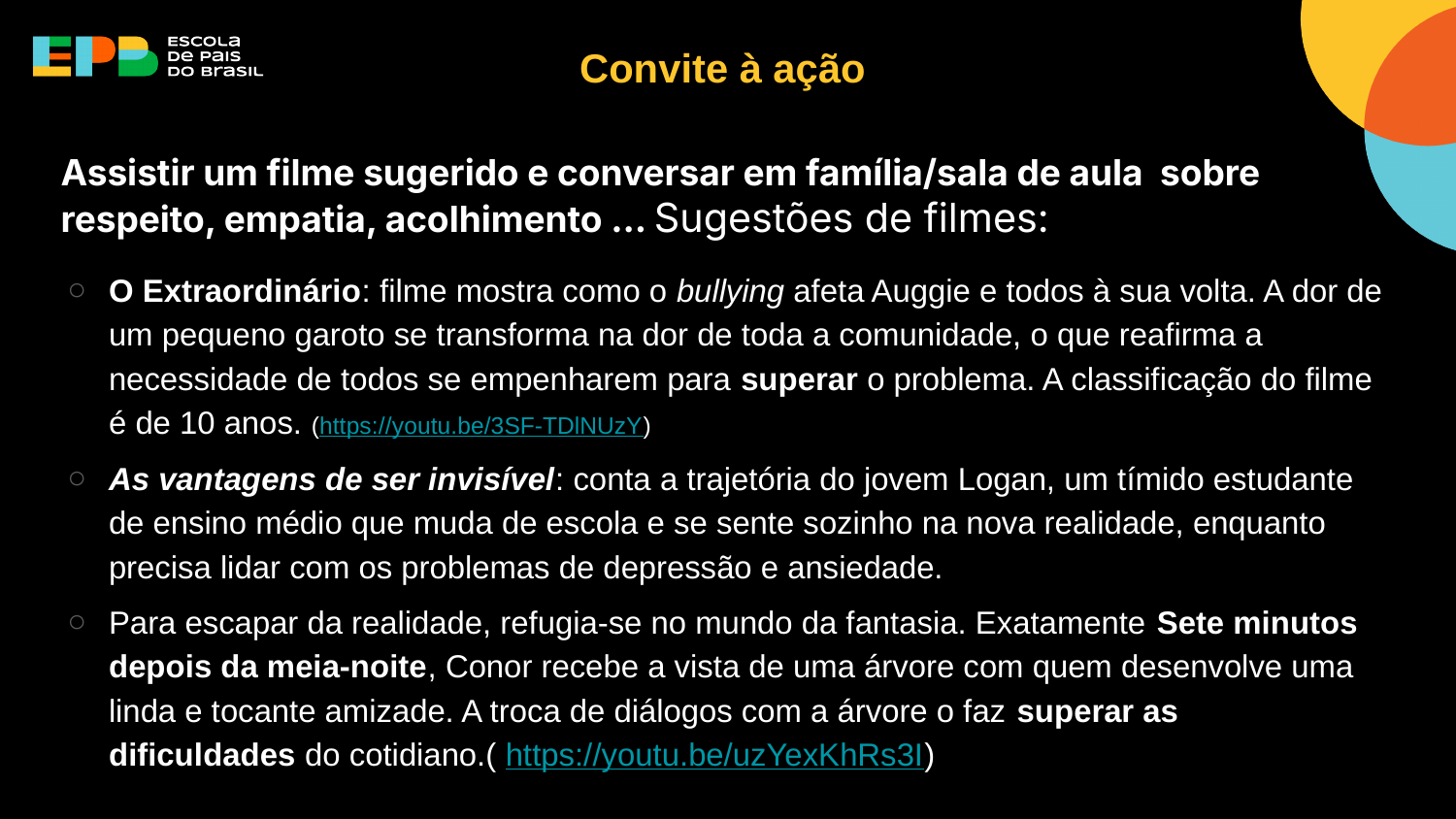

# Convite à ação
Assistir um filme sugerido e conversar em família/sala de aula  sobre respeito, empatia, acolhimento ... Sugestões de filmes:
O Extraordinário: filme mostra como o bullying afeta Auggie e todos à sua volta. A dor de um pequeno garoto se transforma na dor de toda a comunidade, o que reafirma a necessidade de todos se empenharem para superar o problema. A classificação do filme é de 10 anos. (https://youtu.be/3SF-TDlNUzY)
As vantagens de ser invisível: conta a trajetória do jovem Logan, um tímido estudante de ensino médio que muda de escola e se sente sozinho na nova realidade, enquanto precisa lidar com os problemas de depressão e ansiedade.
Para escapar da realidade, refugia-se no mundo da fantasia. Exatamente Sete minutos depois da meia-noite, Conor recebe a vista de uma árvore com quem desenvolve uma linda e tocante amizade. A troca de diálogos com a árvore o faz superar as dificuldades do cotidiano.( https://youtu.be/uzYexKhRs3I)